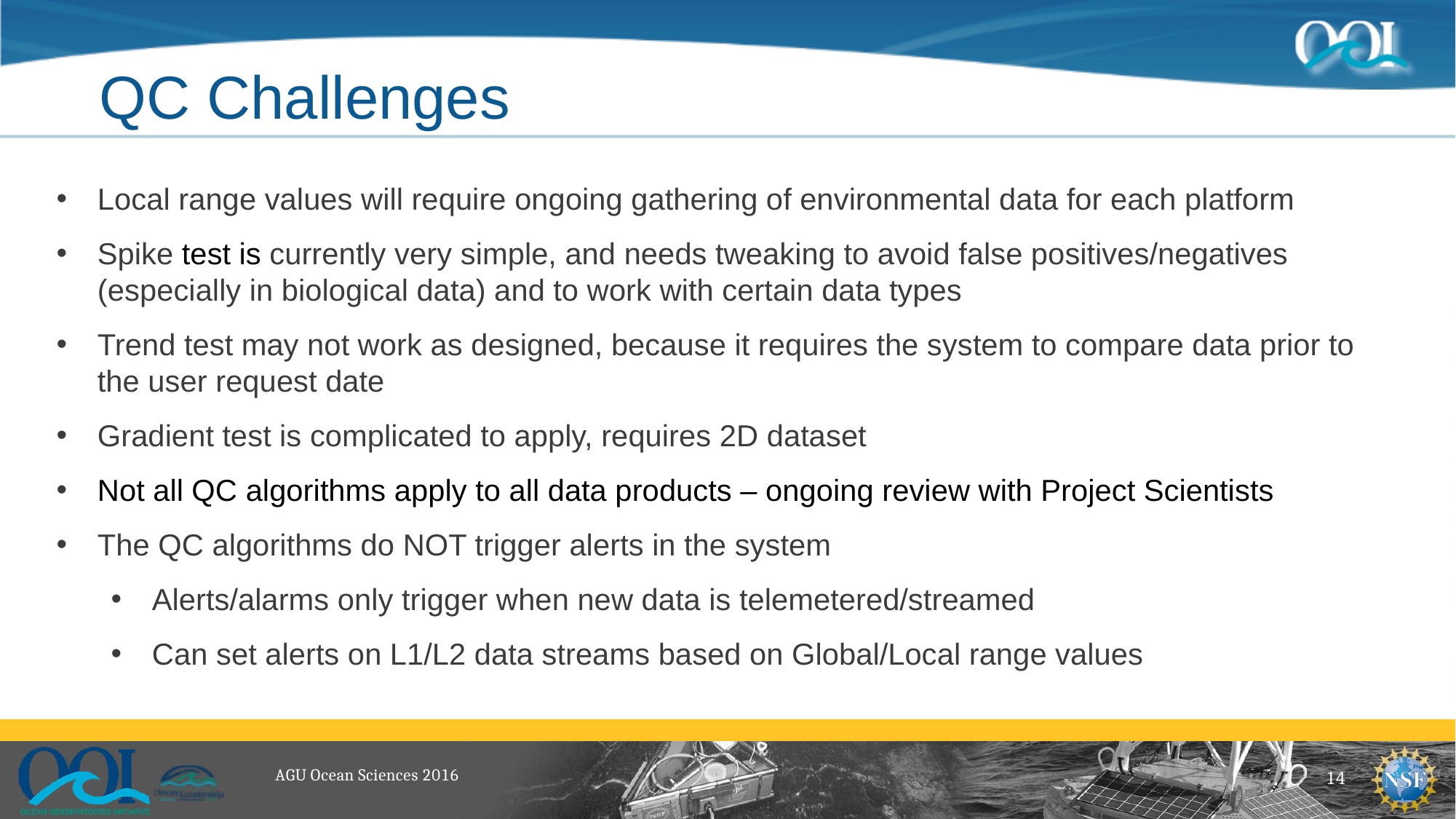

# QC Challenges
Local range values will require ongoing gathering of environmental data for each platform
Spike test is currently very simple, and needs tweaking to avoid false positives/negatives (especially in biological data) and to work with certain data types
Trend test may not work as designed, because it requires the system to compare data prior to the user request date
Gradient test is complicated to apply, requires 2D dataset
Not all QC algorithms apply to all data products – ongoing review with Project Scientists
The QC algorithms do NOT trigger alerts in the system
Alerts/alarms only trigger when new data is telemetered/streamed
Can set alerts on L1/L2 data streams based on Global/Local range values
14